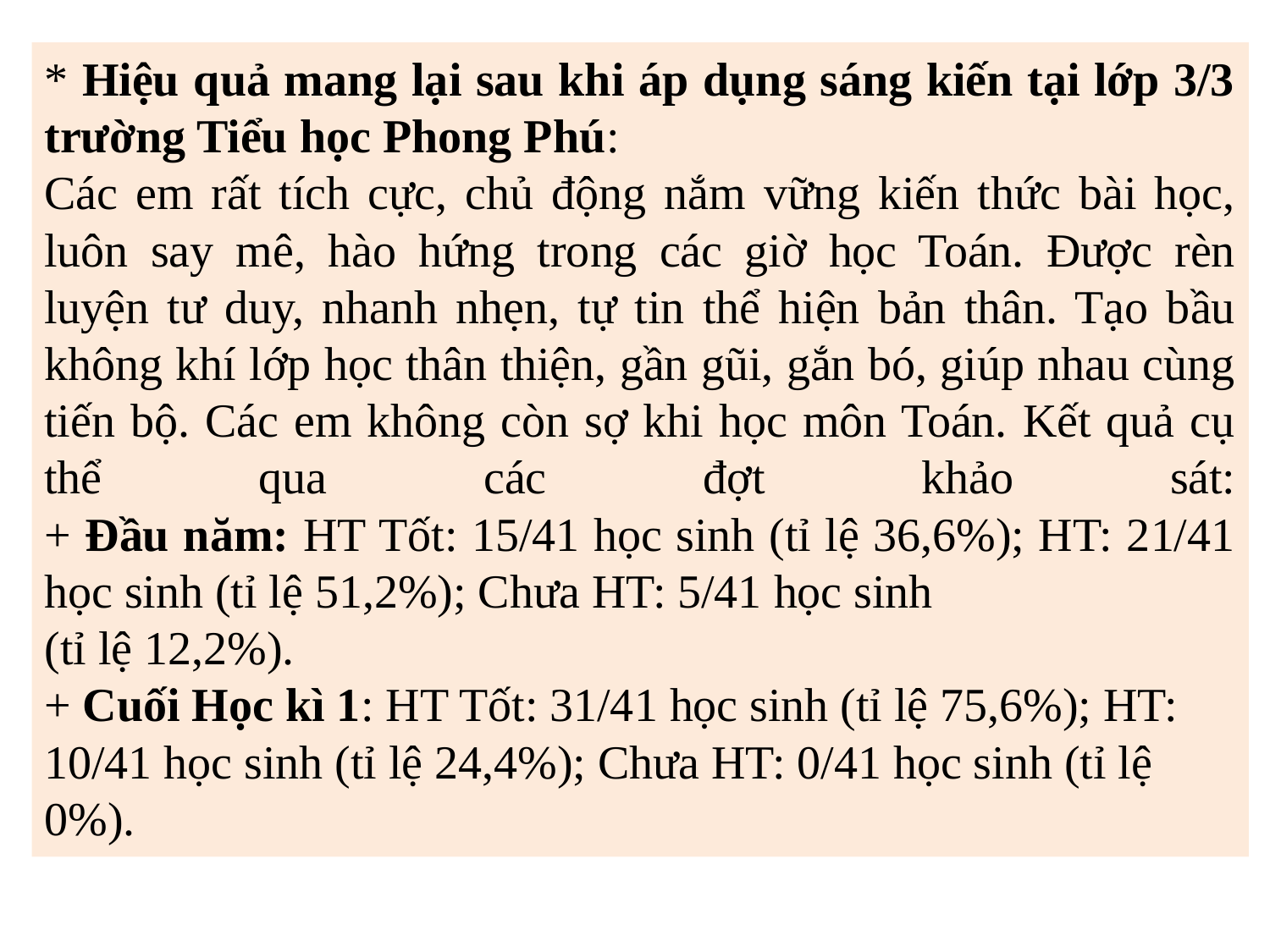

* Hiệu quả mang lại sau khi áp dụng sáng kiến tại lớp 3/3 trường Tiểu học Phong Phú:
Các em rất tích cực, chủ động nắm vững kiến thức bài học, luôn say mê, hào hứng trong các giờ học Toán. Được rèn luyện tư duy, nhanh nhẹn, tự tin thể hiện bản thân. Tạo bầu không khí lớp học thân thiện, gần gũi, gắn bó, giúp nhau cùng tiến bộ. Các em không còn sợ khi học môn Toán. Kết quả cụ thể qua các đợt khảo sát:
+ Đầu năm: HT Tốt: 15/41 học sinh (tỉ lệ 36,6%); HT: 21/41 học sinh (tỉ lệ 51,2%); Chưa HT: 5/41 học sinh
(tỉ lệ 12,2%).
+ Cuối Học kì 1: HT Tốt: 31/41 học sinh (tỉ lệ 75,6%); HT: 10/41 học sinh (tỉ lệ 24,4%); Chưa HT: 0/41 học sinh (tỉ lệ 0%).